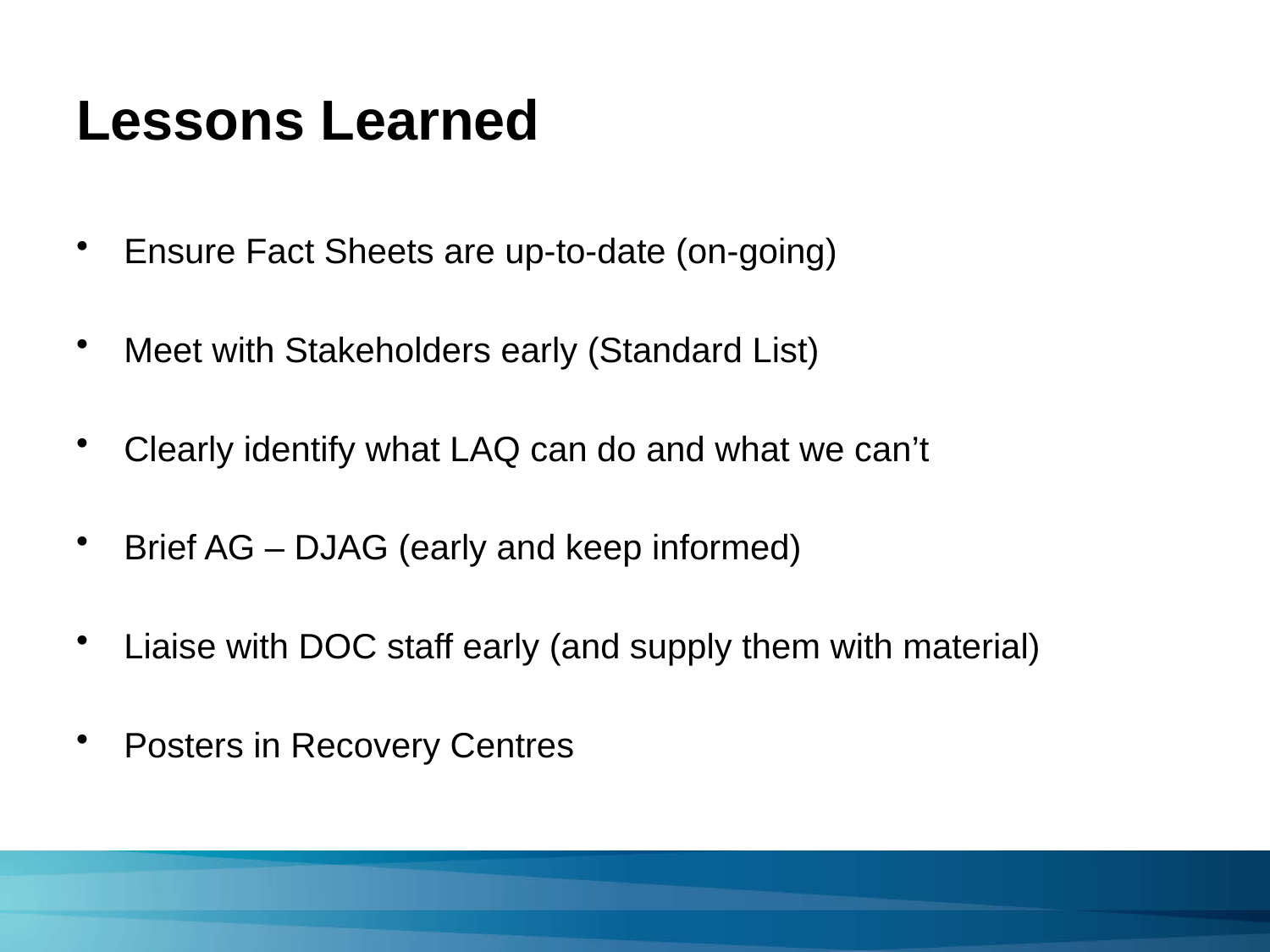

# Lessons Learned
Ensure Fact Sheets are up-to-date (on-going)

Meet with Stakeholders early (Standard List)

Clearly identify what LAQ can do and what we can’t

Brief AG – DJAG (early and keep informed)

Liaise with DOC staff early (and supply them with material)

Posters in Recovery Centres